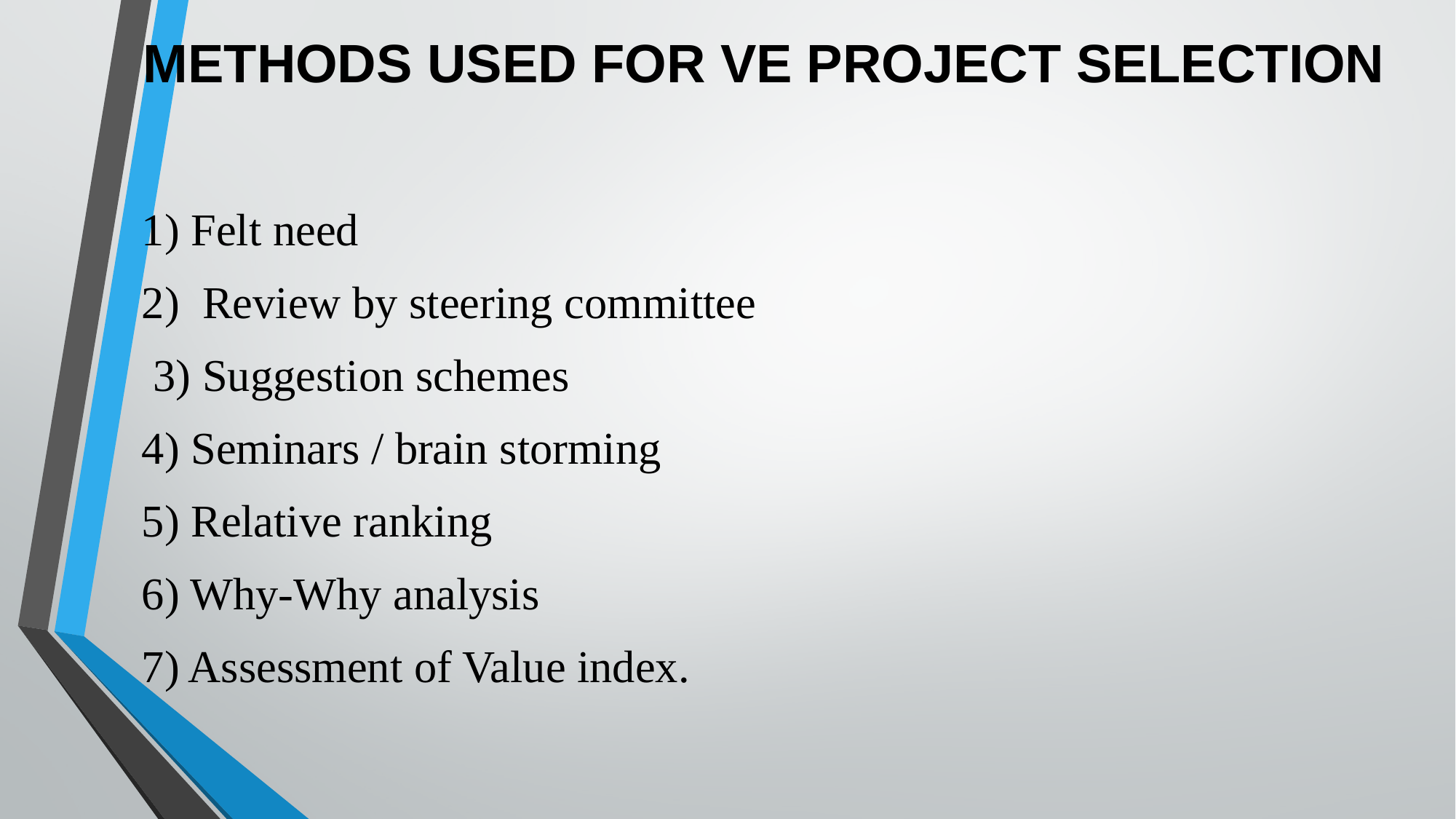

# METHODS USED FOR VE PROJECT SELECTION
1) Felt need
2)  Review by steering committee
 3) Suggestion schemes
4) Seminars / brain storming
5) Relative ranking
6) Why-Why analysis
7) Assessment of Value index.